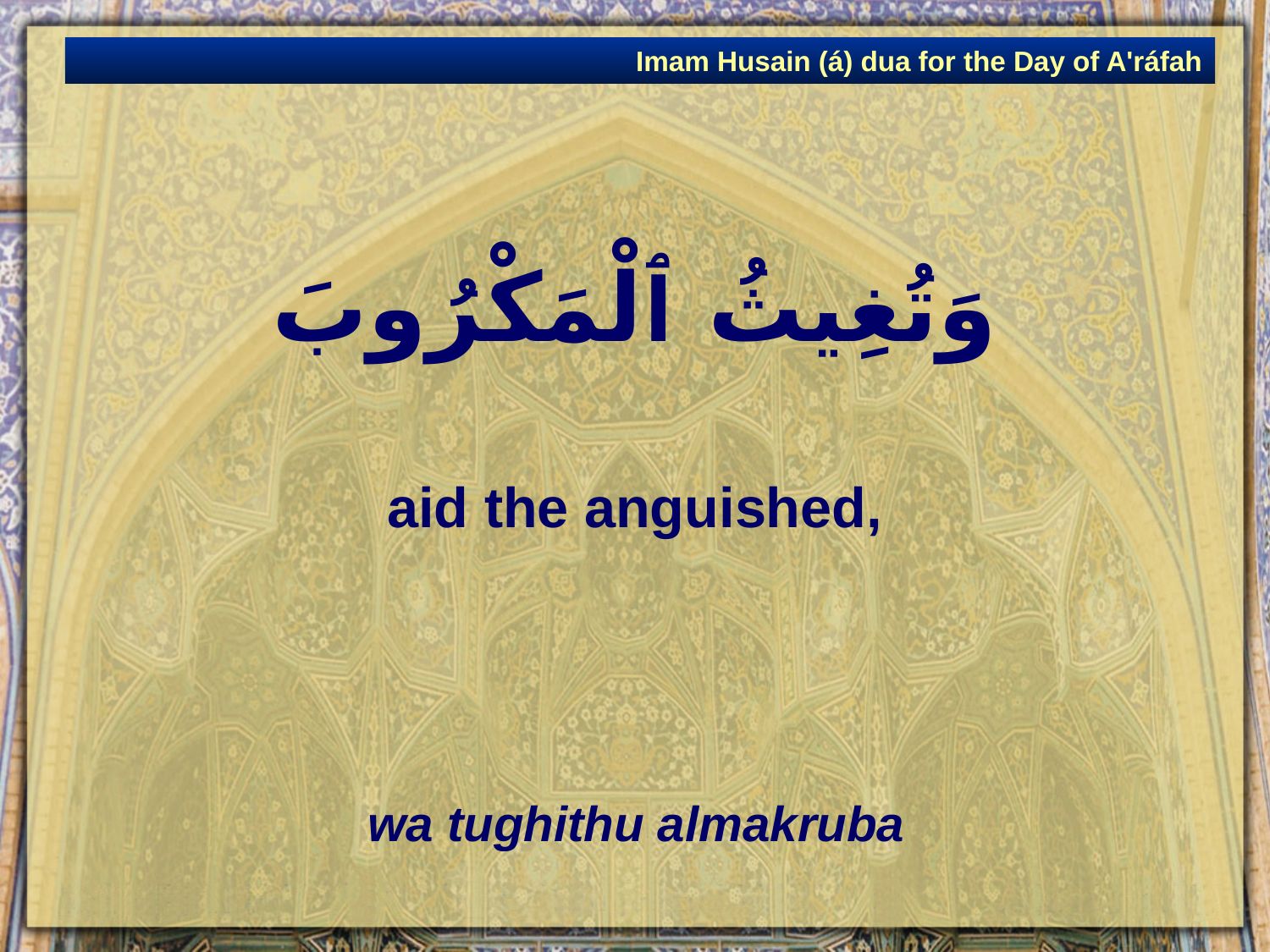

Imam Husain (á) dua for the Day of A'ráfah
# وَتُغِيثُ ٱلْمَكْرُوبَ
aid the anguished,
wa tughithu almakruba